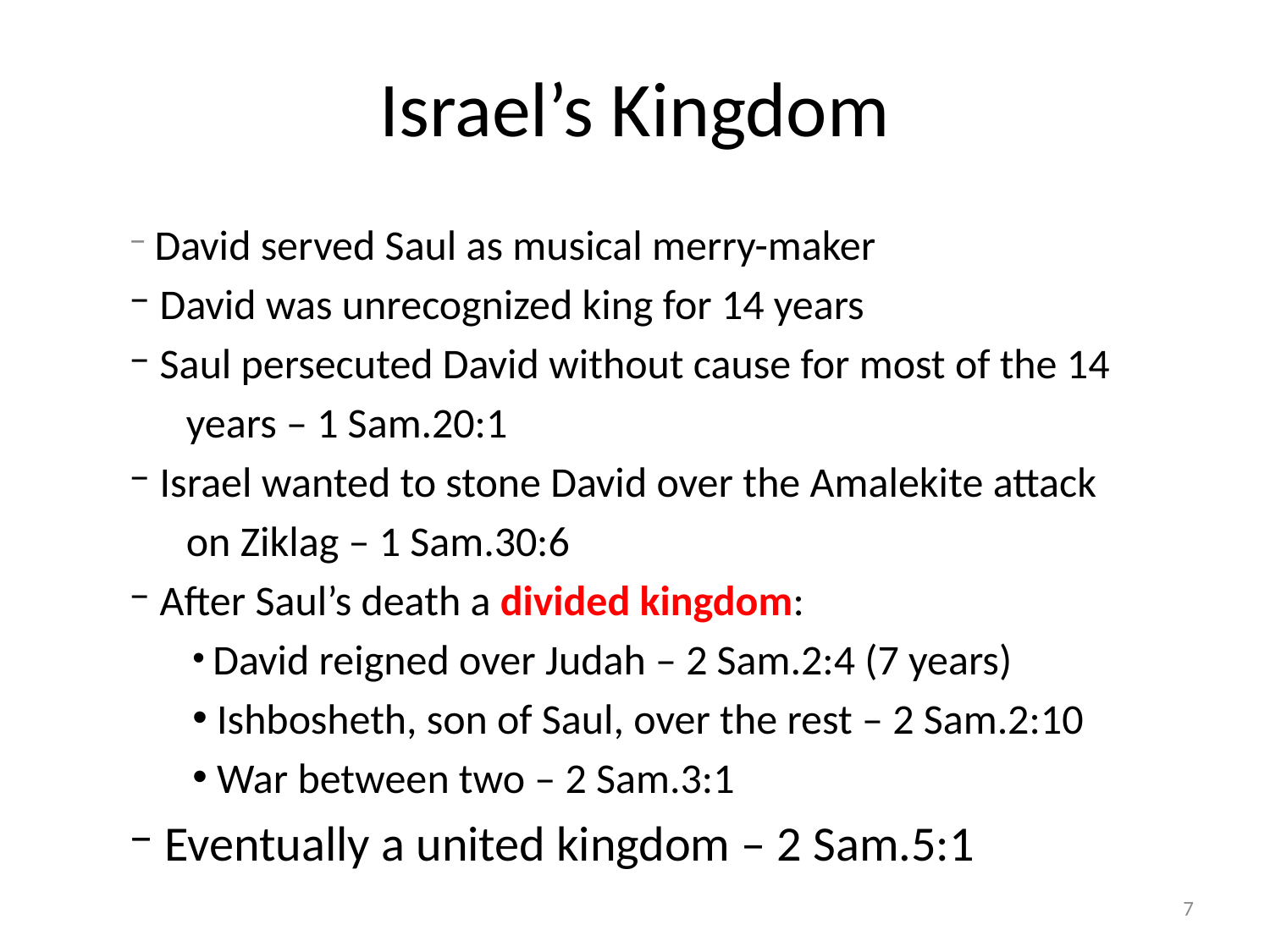

# Israel’s Kingdom
 David served Saul as musical merry-maker
 David was unrecognized king for 14 years
 Saul persecuted David without cause for most of the 14
      years – 1 Sam.20:1
 Israel wanted to stone David over the Amalekite attack
      on Ziklag – 1 Sam.30:6
 After Saul’s death a divided kingdom:
 David reigned over Judah – 2 Sam.2:4 (7 years)
 Ishbosheth, son of Saul, over the rest – 2 Sam.2:10
 War between two – 2 Sam.3:1
 Eventually a united kingdom – 2 Sam.5:1
7